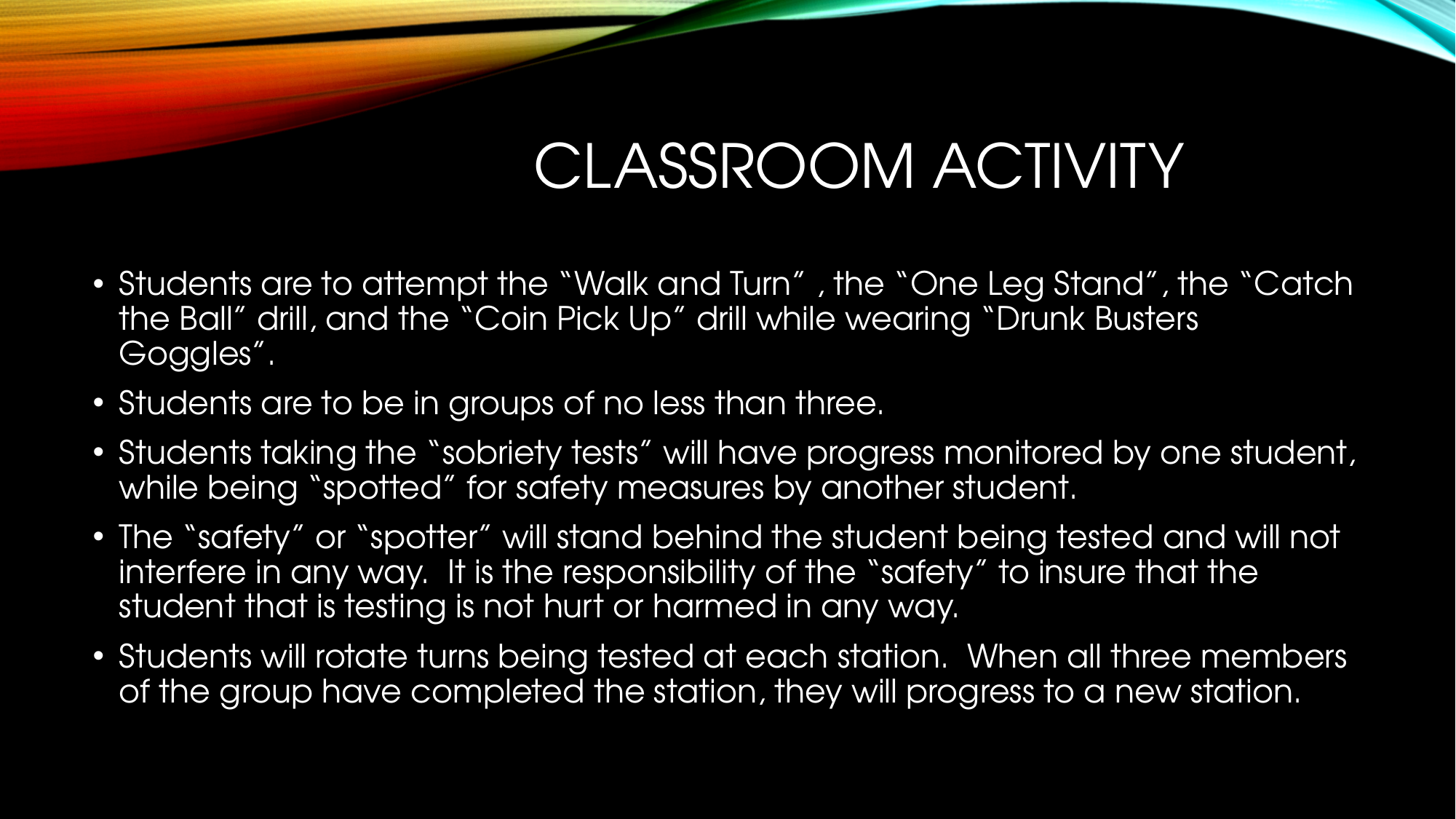

# CLASSROOM ACTIVITY
Students are to attempt the “Walk and Turn” , the “One Leg Stand”, the “Catch the Ball” drill, and the “Coin Pick Up” drill while wearing “Drunk Busters Goggles”.
Students are to be in groups of no less than three.
Students taking the “sobriety tests” will have progress monitored by one student, while being “spotted” for safety measures by another student.
The “safety” or “spotter” will stand behind the student being tested and will not interfere in any way.  It is the responsibility of the “safety” to insure that the student that is testing is not hurt or harmed in any way.
Students will rotate turns being tested at each station.  When all three members of the group have completed the station, they will progress to a new station.